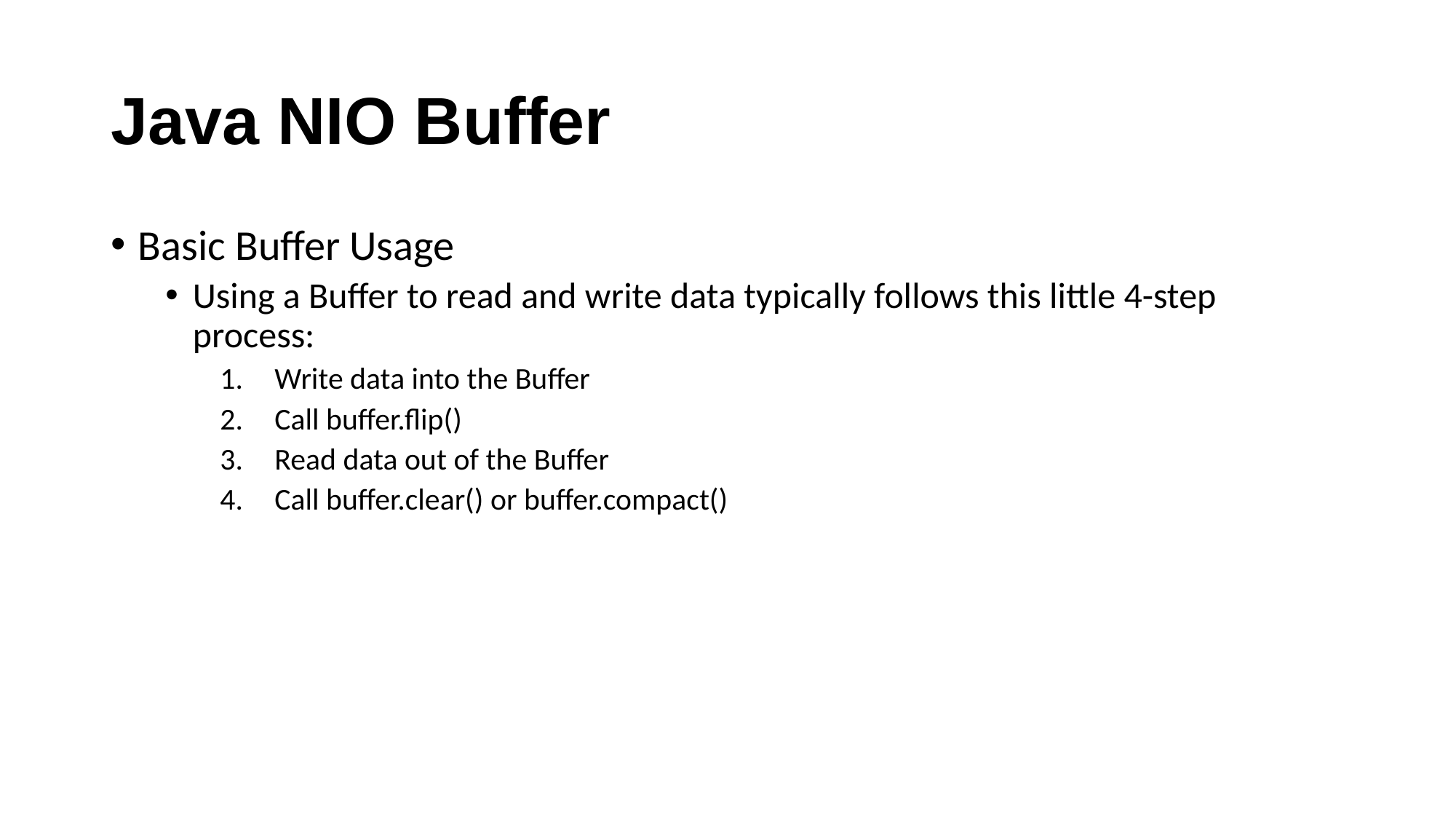

# Java NIO Buffer
Basic Buffer Usage
Using a Buffer to read and write data typically follows this little 4-step process:
Write data into the Buffer
Call buffer.flip()
Read data out of the Buffer
Call buffer.clear() or buffer.compact()